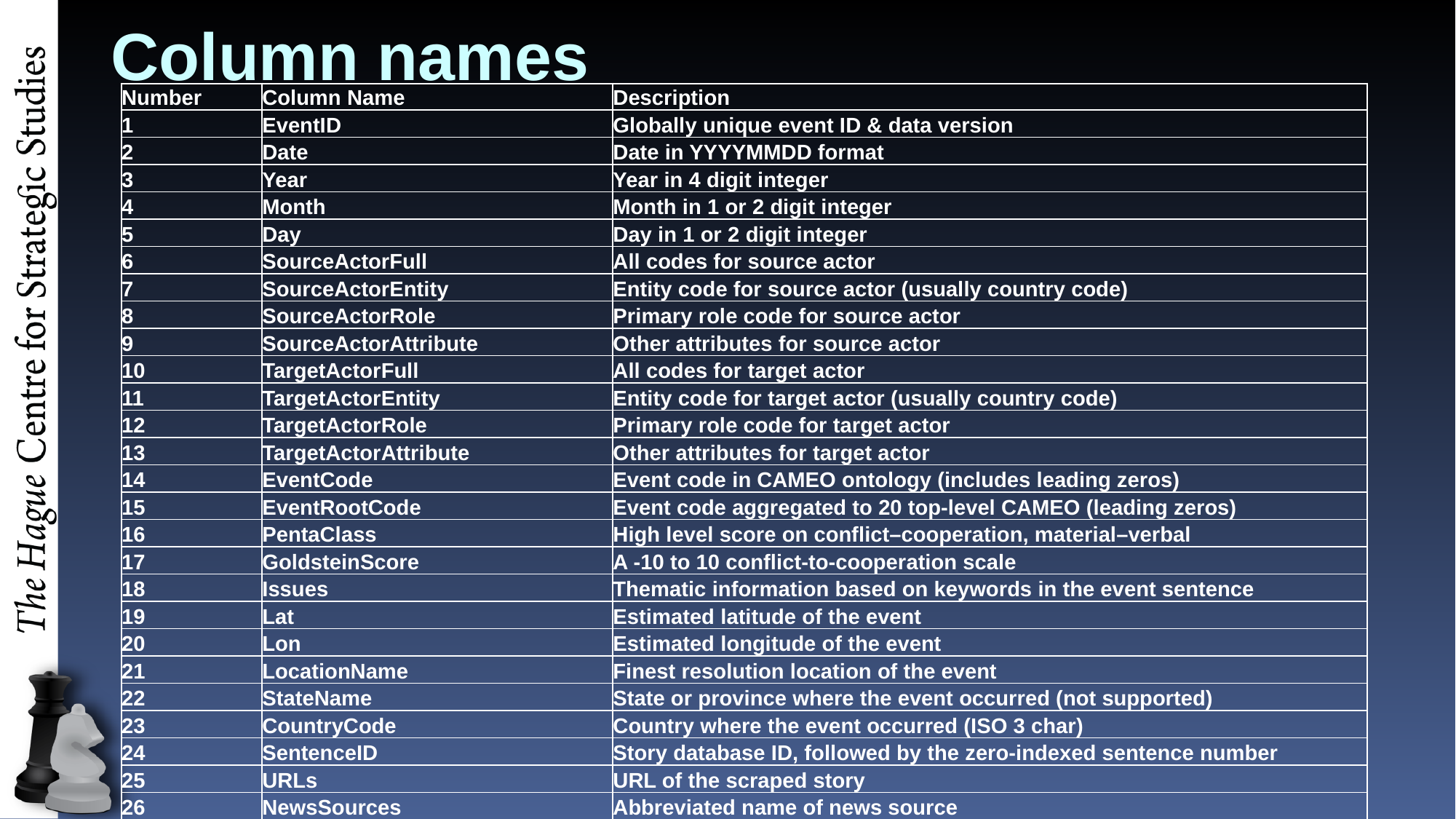

# Column names
| Number | Column Name | Description |
| --- | --- | --- |
| 1 | EventID | Globally unique event ID & data version |
| 2 | Date | Date in YYYYMMDD format |
| 3 | Year | Year in 4 digit integer |
| 4 | Month | Month in 1 or 2 digit integer |
| 5 | Day | Day in 1 or 2 digit integer |
| 6 | SourceActorFull | All codes for source actor |
| 7 | SourceActorEntity | Entity code for source actor (usually country code) |
| 8 | SourceActorRole | Primary role code for source actor |
| 9 | SourceActorAttribute | Other attributes for source actor |
| 10 | TargetActorFull | All codes for target actor |
| 11 | TargetActorEntity | Entity code for target actor (usually country code) |
| 12 | TargetActorRole | Primary role code for target actor |
| 13 | TargetActorAttribute | Other attributes for target actor |
| 14 | EventCode | Event code in CAMEO ontology (includes leading zeros) |
| 15 | EventRootCode | Event code aggregated to 20 top-level CAMEO (leading zeros) |
| 16 | PentaClass | High level score on conflict–cooperation, material–verbal |
| 17 | GoldsteinScore | A -10 to 10 conflict-to-cooperation scale |
| 18 | Issues | Thematic information based on keywords in the event sentence |
| 19 | Lat | Estimated latitude of the event |
| 20 | Lon | Estimated longitude of the event |
| 21 | LocationName | Finest resolution location of the event |
| 22 | StateName | State or province where the event occurred (not supported) |
| 23 | CountryCode | Country where the event occurred (ISO 3 char) |
| 24 | SentenceID | Story database ID, followed by the zero-indexed sentence number |
| 25 | URLs | URL of the scraped story |
| 26 | NewsSources | Abbreviated name of news source |